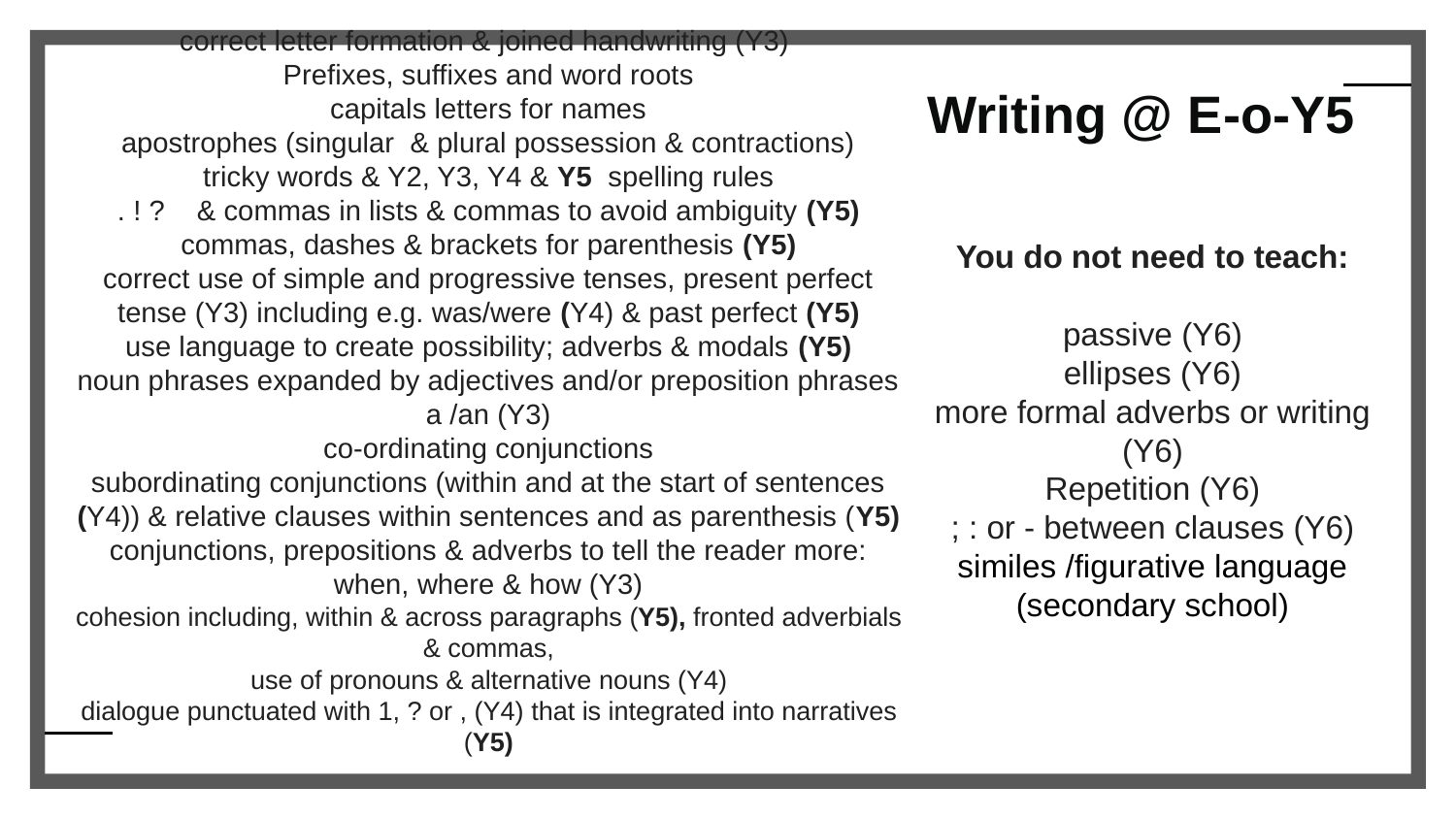

Writing @ E-o-Y5

correct letter formation & joined handwriting (Y3)
Prefixes, suffixes and word roots
capitals letters for names
apostrophes (singular  & plural possession & contractions)
tricky words & Y2, Y3, Y4 & Y5  spelling rules
. ! ?    & commas in lists & commas to avoid ambiguity (Y5)
commas, dashes & brackets for parenthesis (Y5)
correct use of simple and progressive tenses, present perfect tense (Y3) including e.g. was/were (Y4) & past perfect (Y5)
use language to create possibility; adverbs & modals (Y5)
noun phrases expanded by adjectives and/or preposition phrases
a /an (Y3)
co-ordinating conjunctions
subordinating conjunctions (within and at the start of sentences (Y4)) & relative clauses within sentences and as parenthesis (Y5)
conjunctions, prepositions & adverbs to tell the reader more: when, where & how (Y3)
cohesion including, within & across paragraphs (Y5), fronted adverbials & commas,
use of pronouns & alternative nouns (Y4)
dialogue punctuated with 1, ? or , (Y4) that is integrated into narratives (Y5)

You do not need to teach:

passive (Y6)
ellipses (Y6)
more formal adverbs or writing (Y6)
Repetition (Y6)
; : or - between clauses (Y6)
similes /figurative language (secondary school)
#